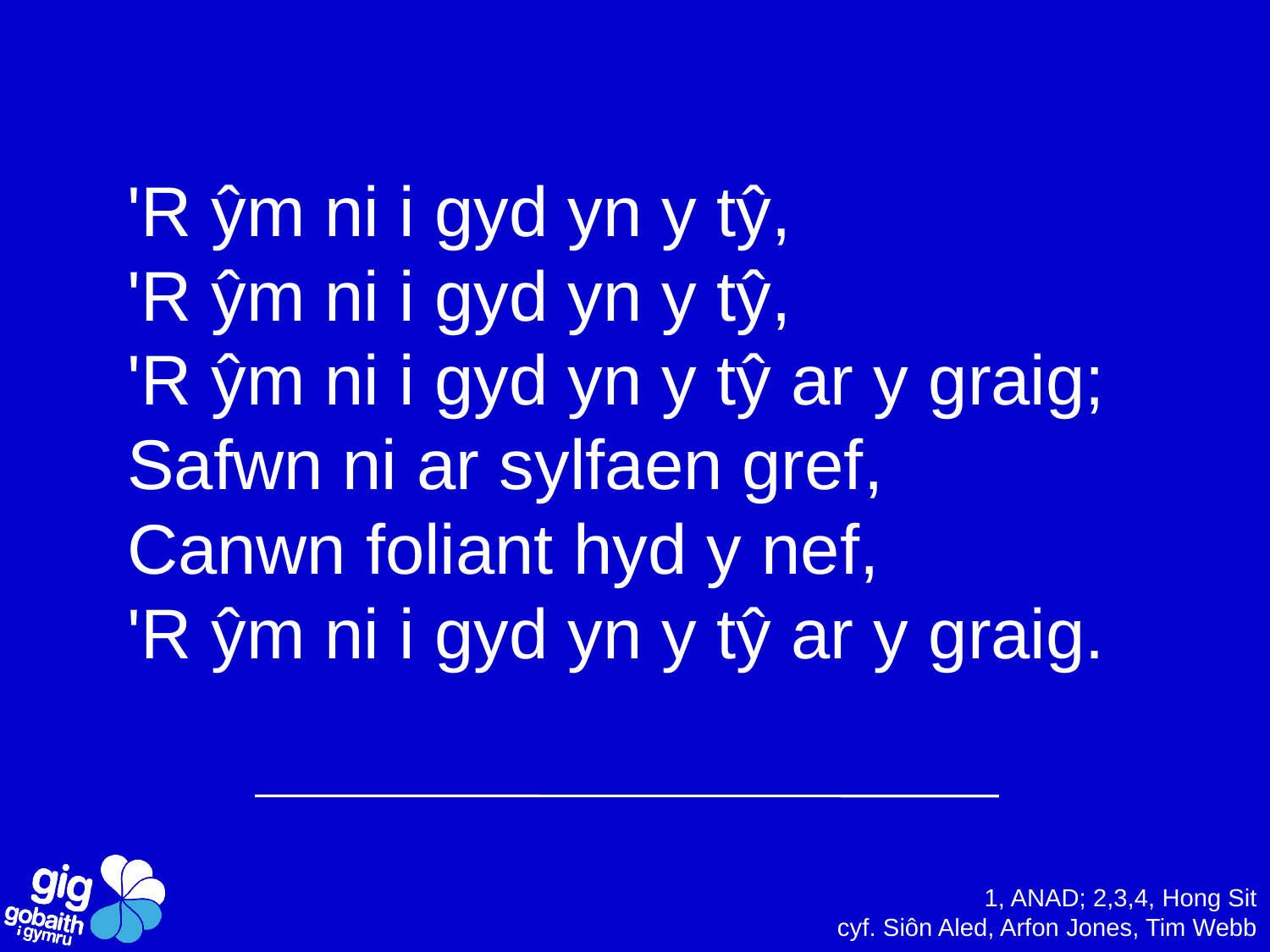

'R ŷm ni i gyd yn y tŷ,
'R ŷm ni i gyd yn y tŷ,
'R ŷm ni i gyd yn y tŷ ar y graig;
Safwn ni ar sylfaen gref,
Canwn foliant hyd y nef,
'R ŷm ni i gyd yn y tŷ ar y graig.
1, ANAD; 2,3,4, Hong Sit
cyf. Siôn Aled, Arfon Jones, Tim Webb